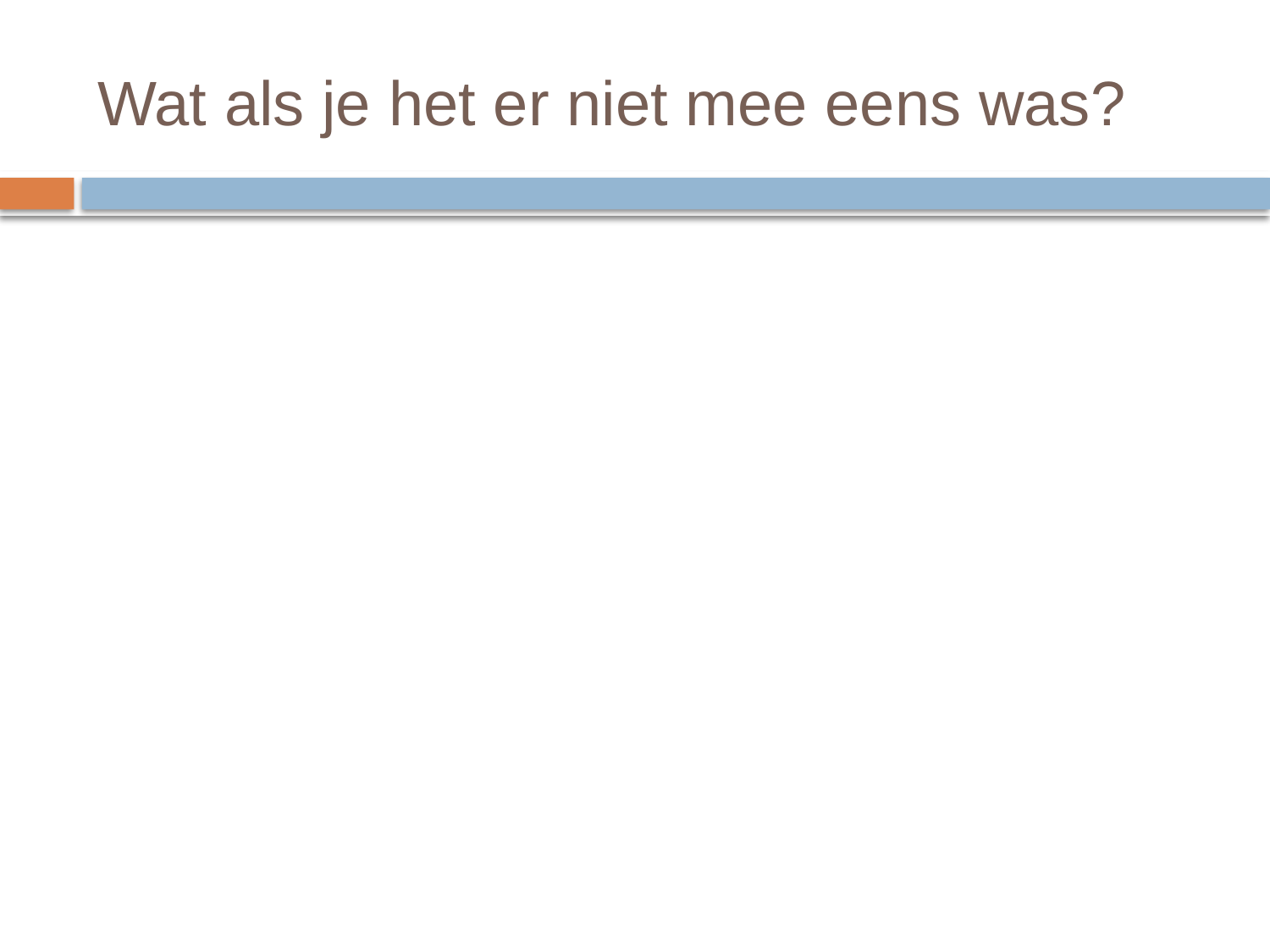

# Wat als je het er niet mee eens was?